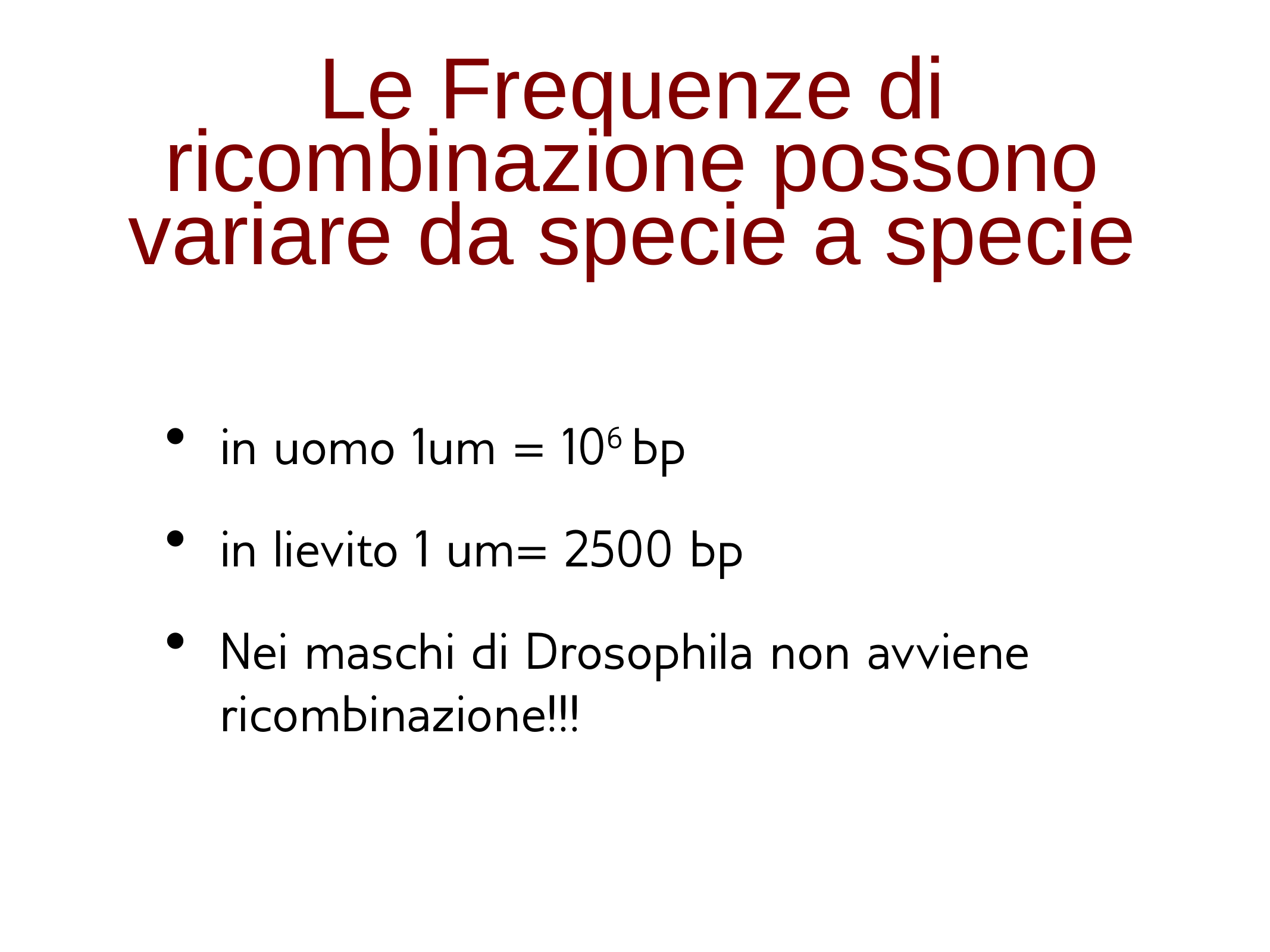

# Le Frequenze di ricombinazione possono variare da specie a specie
in uomo 1um = 106 bp
in lievito 1 um= 2500 bp
Nei maschi di Drosophila non avviene ricombinazione!!!